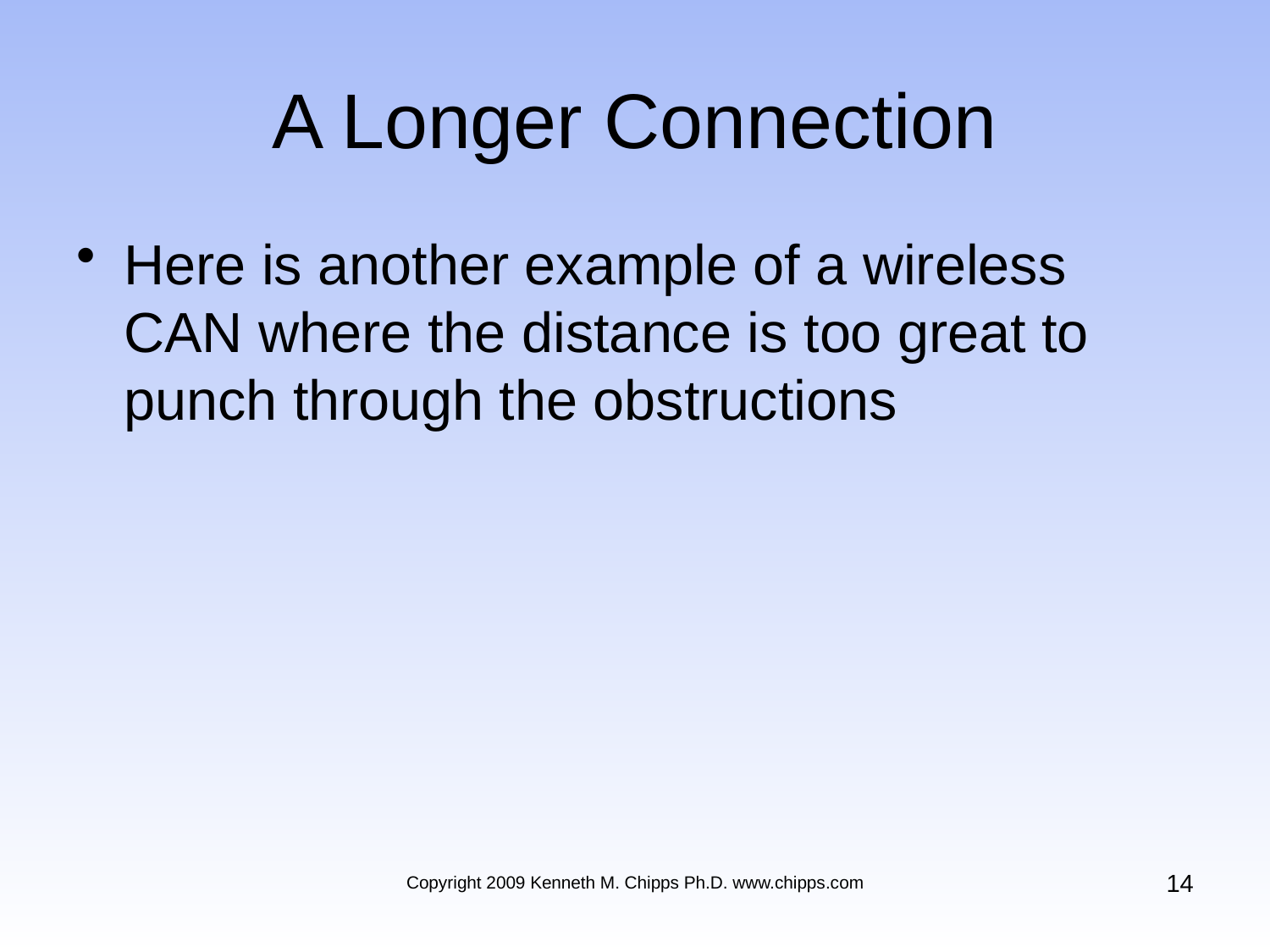

# A Longer Connection
Here is another example of a wireless CAN where the distance is too great to punch through the obstructions
14
Copyright 2009 Kenneth M. Chipps Ph.D. www.chipps.com